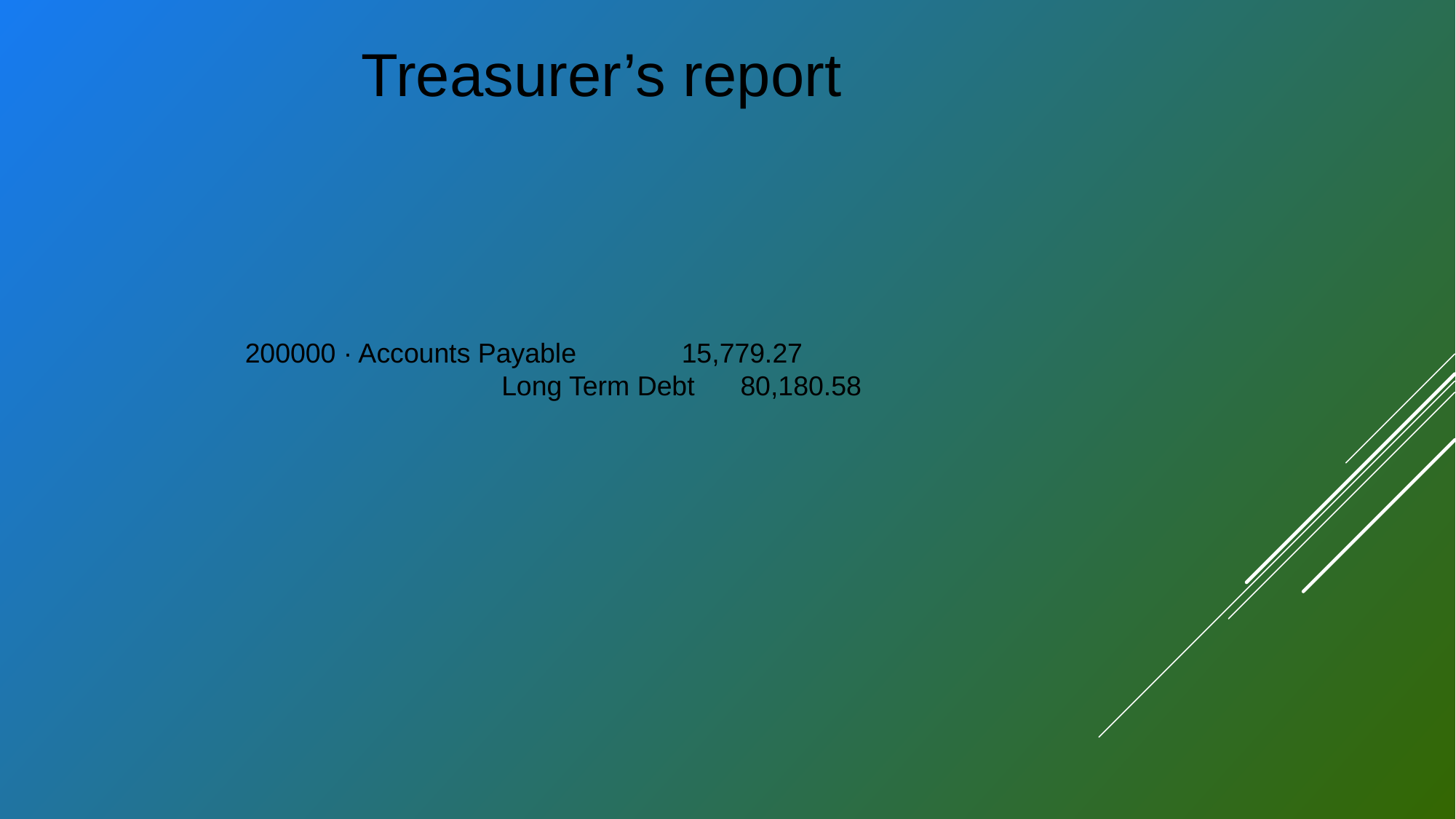

Treasurer’s report
200000 · Accounts Payable 	15,779.27
Long Term Debt      80,180.58